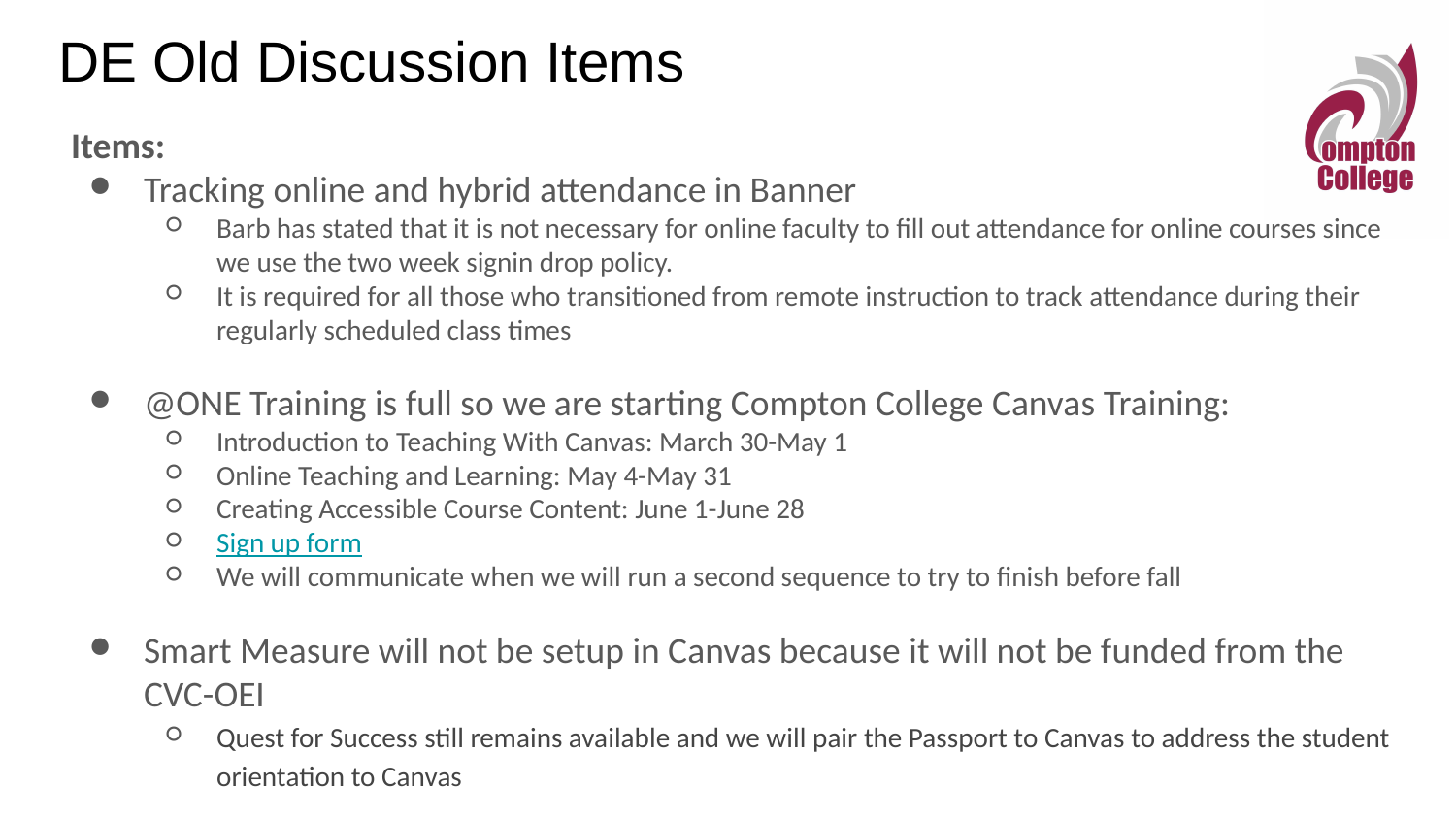

# DE Old Discussion Items
Items:
Tracking online and hybrid attendance in Banner
Barb has stated that it is not necessary for online faculty to fill out attendance for online courses since we use the two week signin drop policy.
It is required for all those who transitioned from remote instruction to track attendance during their regularly scheduled class times
@ONE Training is full so we are starting Compton College Canvas Training:
Introduction to Teaching With Canvas: March 30-May 1
Online Teaching and Learning: May 4-May 31
Creating Accessible Course Content: June 1-June 28
Sign up form
We will communicate when we will run a second sequence to try to finish before fall
Smart Measure will not be setup in Canvas because it will not be funded from the CVC-OEI
Quest for Success still remains available and we will pair the Passport to Canvas to address the student orientation to Canvas